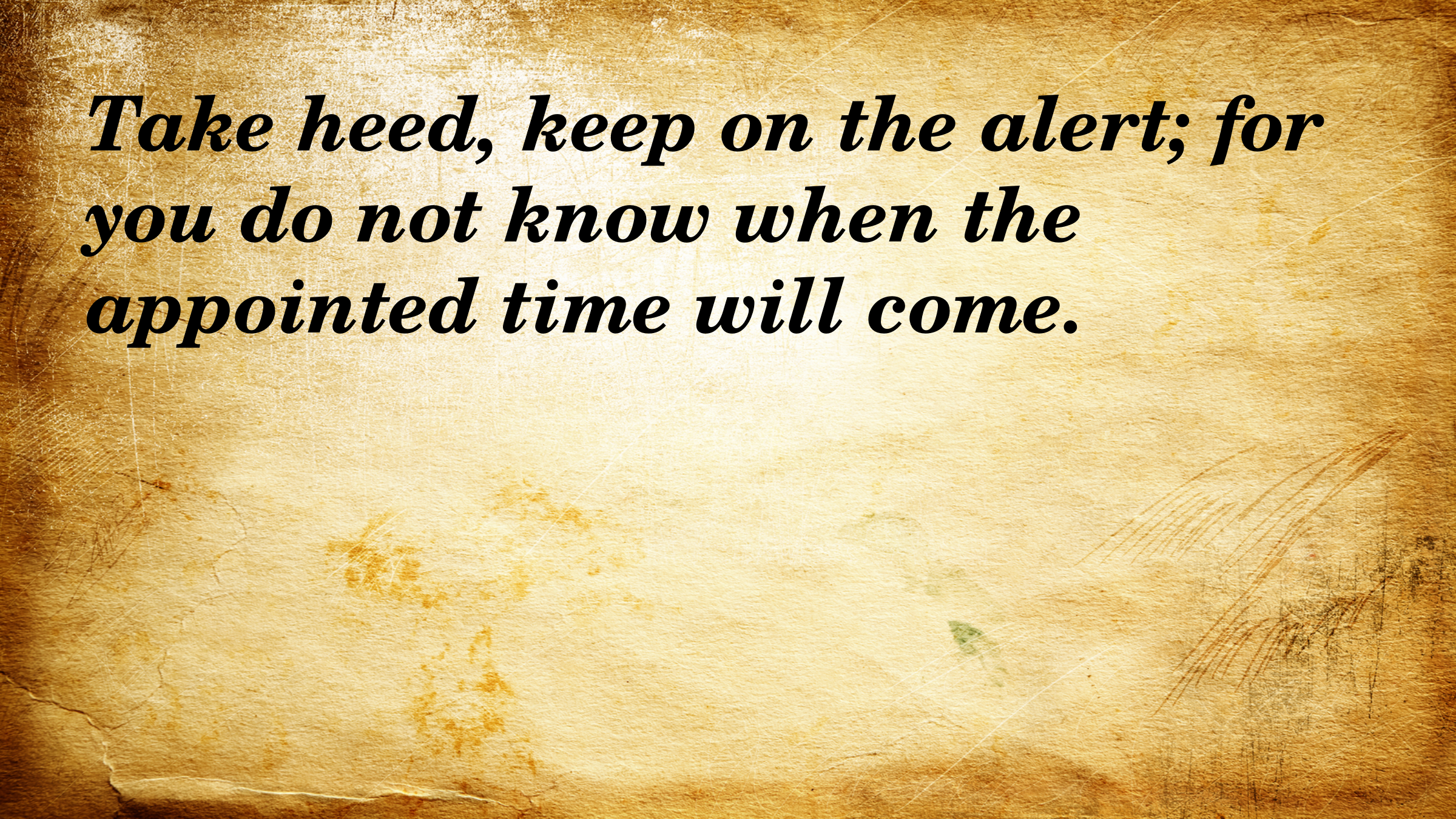

Take heed, keep on the alert; for you do not know when the appointed time will come.